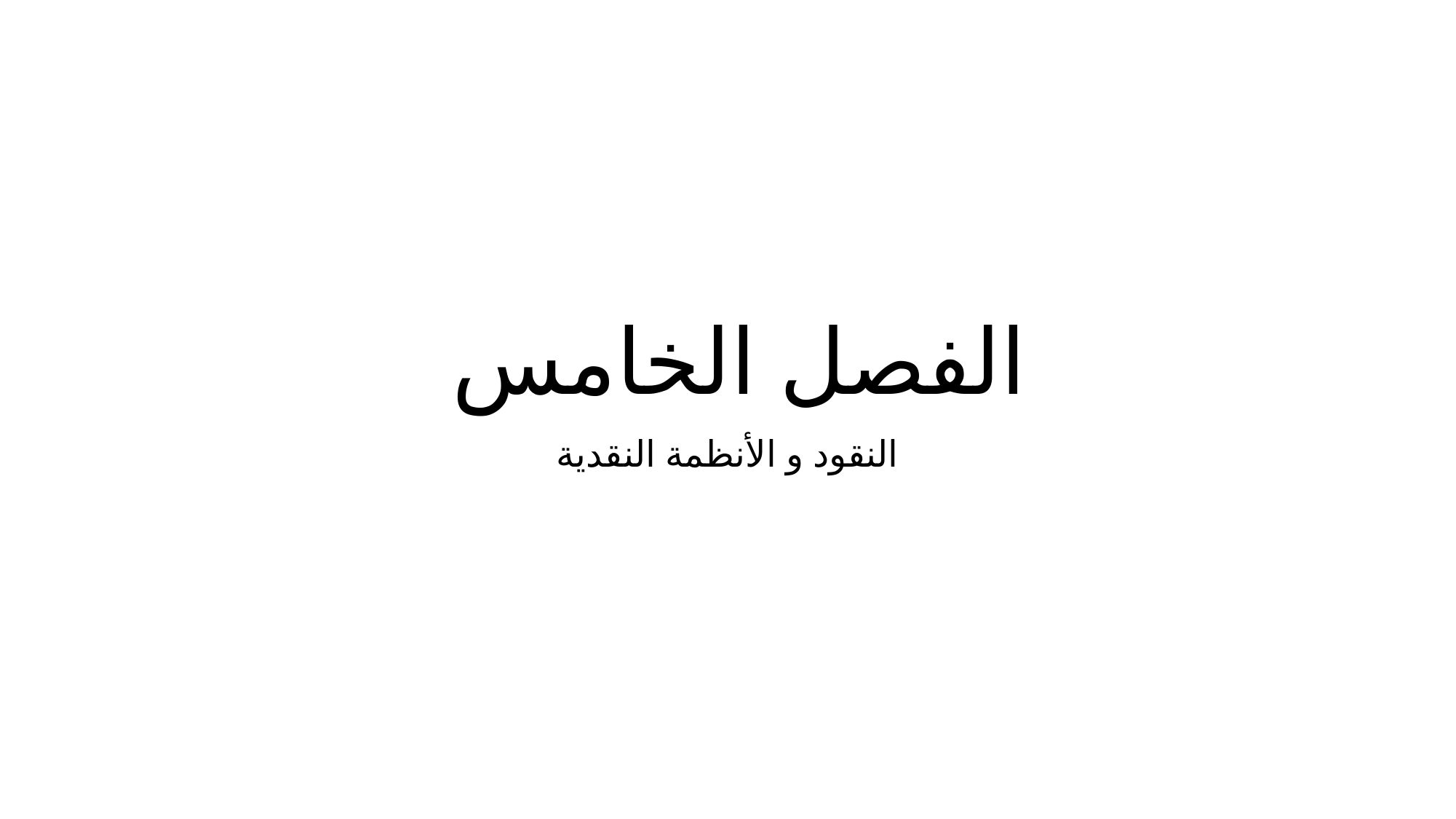

# الفصل الخامس
النقود و الأنظمة النقدية